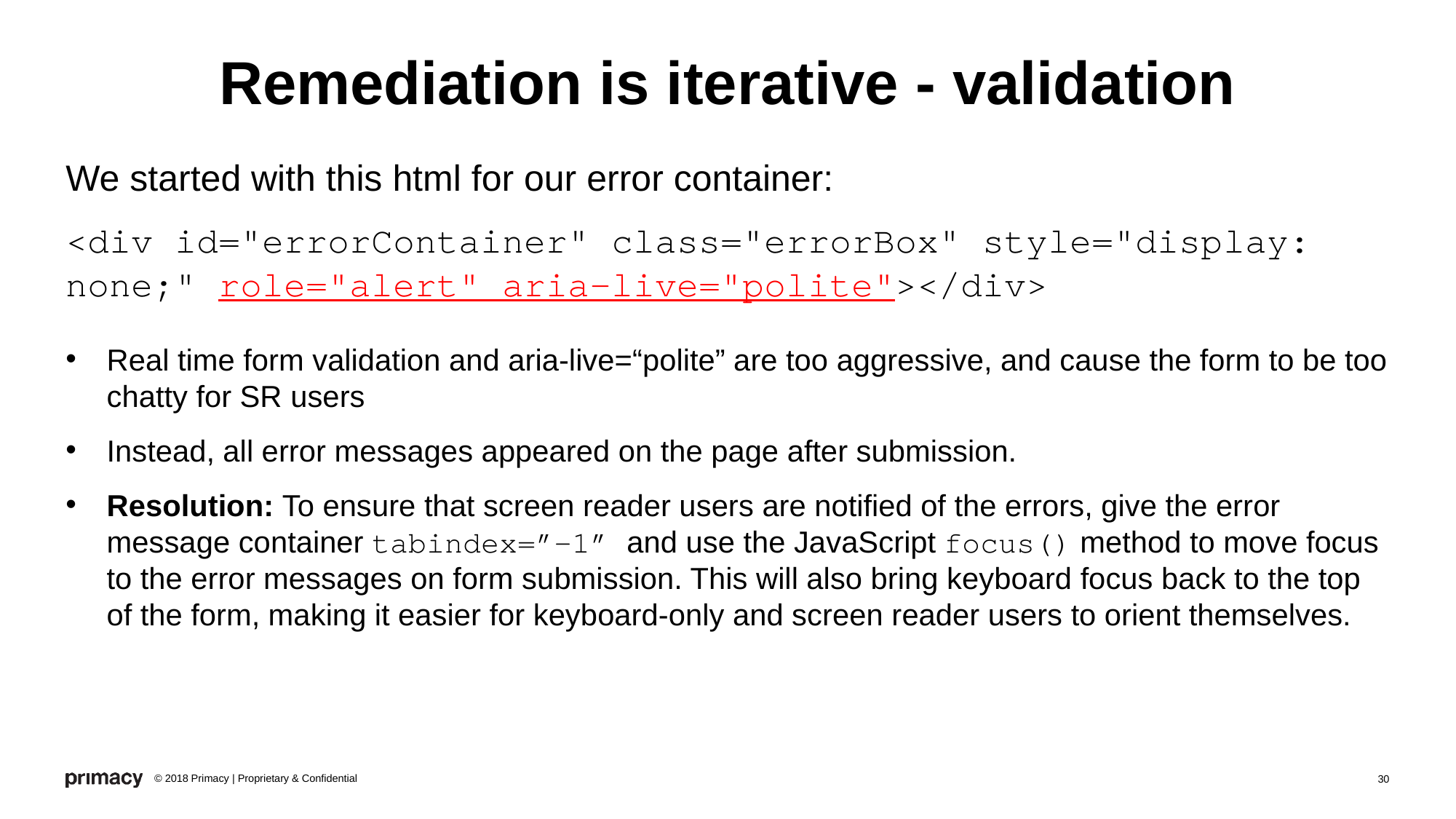

# Remediation is iterative - validation
We started with this html for our error container:
<div id="errorContainer" class="errorBox" style="display: none;" role="alert" aria-live="polite"></div>
Real time form validation and aria-live=“polite” are too aggressive, and cause the form to be too chatty for SR users
Instead, all error messages appeared on the page after submission.
Resolution: To ensure that screen reader users are notified of the errors, give the error message container tabindex=”-1” and use the JavaScript focus() method to move focus to the error messages on form submission. This will also bring keyboard focus back to the top of the form, making it easier for keyboard-only and screen reader users to orient themselves.

30